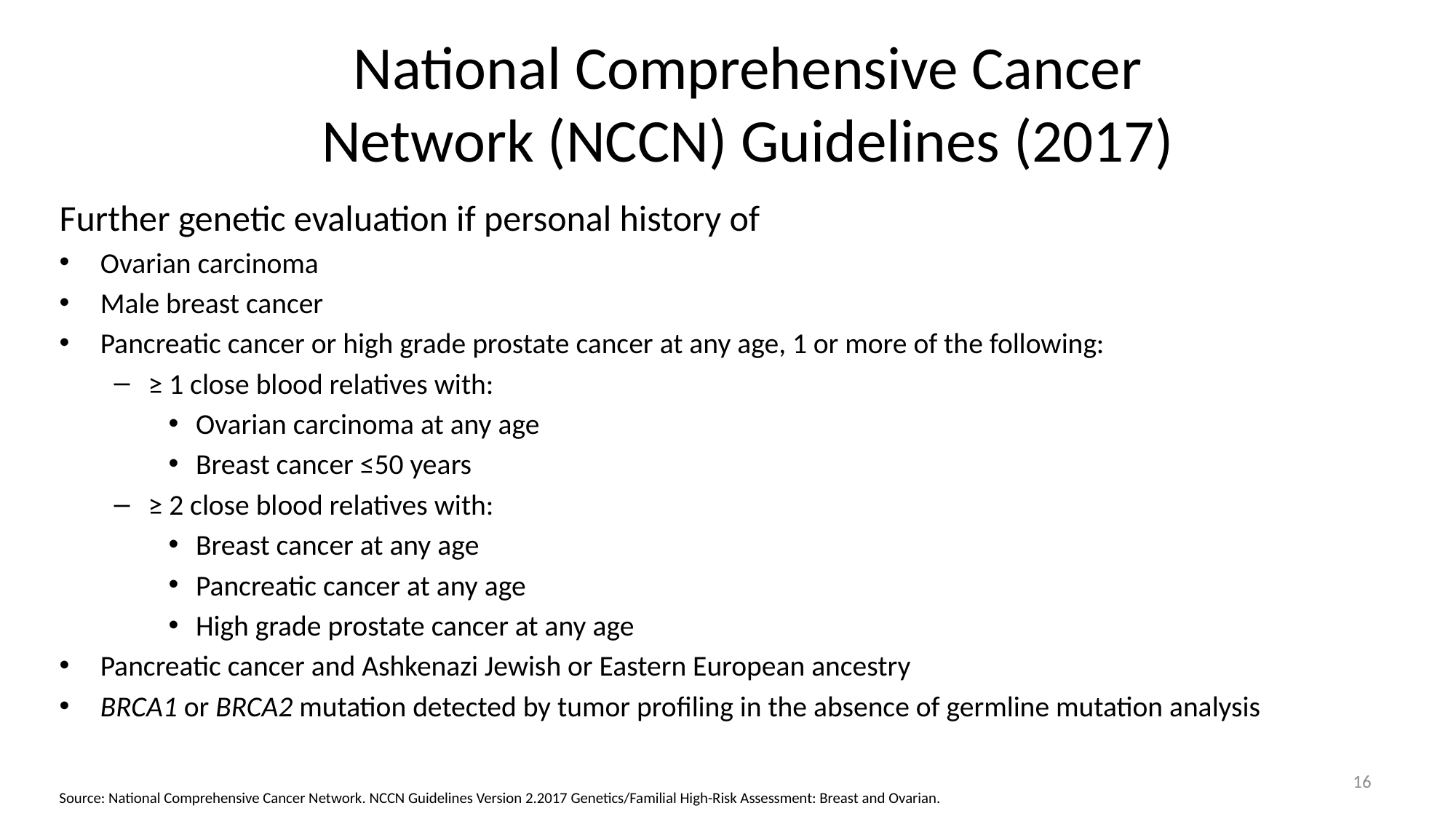

# National Comprehensive Cancer Network (NCCN) Guidelines (2017)
Further genetic evaluation if personal history of
Ovarian carcinoma
Male breast cancer
Pancreatic cancer or high grade prostate cancer at any age, 1 or more of the following:
≥ 1 close blood relatives with:
Ovarian carcinoma at any age
Breast cancer ≤50 years
≥ 2 close blood relatives with:
Breast cancer at any age
Pancreatic cancer at any age
High grade prostate cancer at any age
Pancreatic cancer and Ashkenazi Jewish or Eastern European ancestry
BRCA1 or BRCA2 mutation detected by tumor profiling in the absence of germline mutation analysis
16
Source: National Comprehensive Cancer Network. NCCN Guidelines Version 2.2017 Genetics/Familial High-Risk Assessment: Breast and Ovarian.